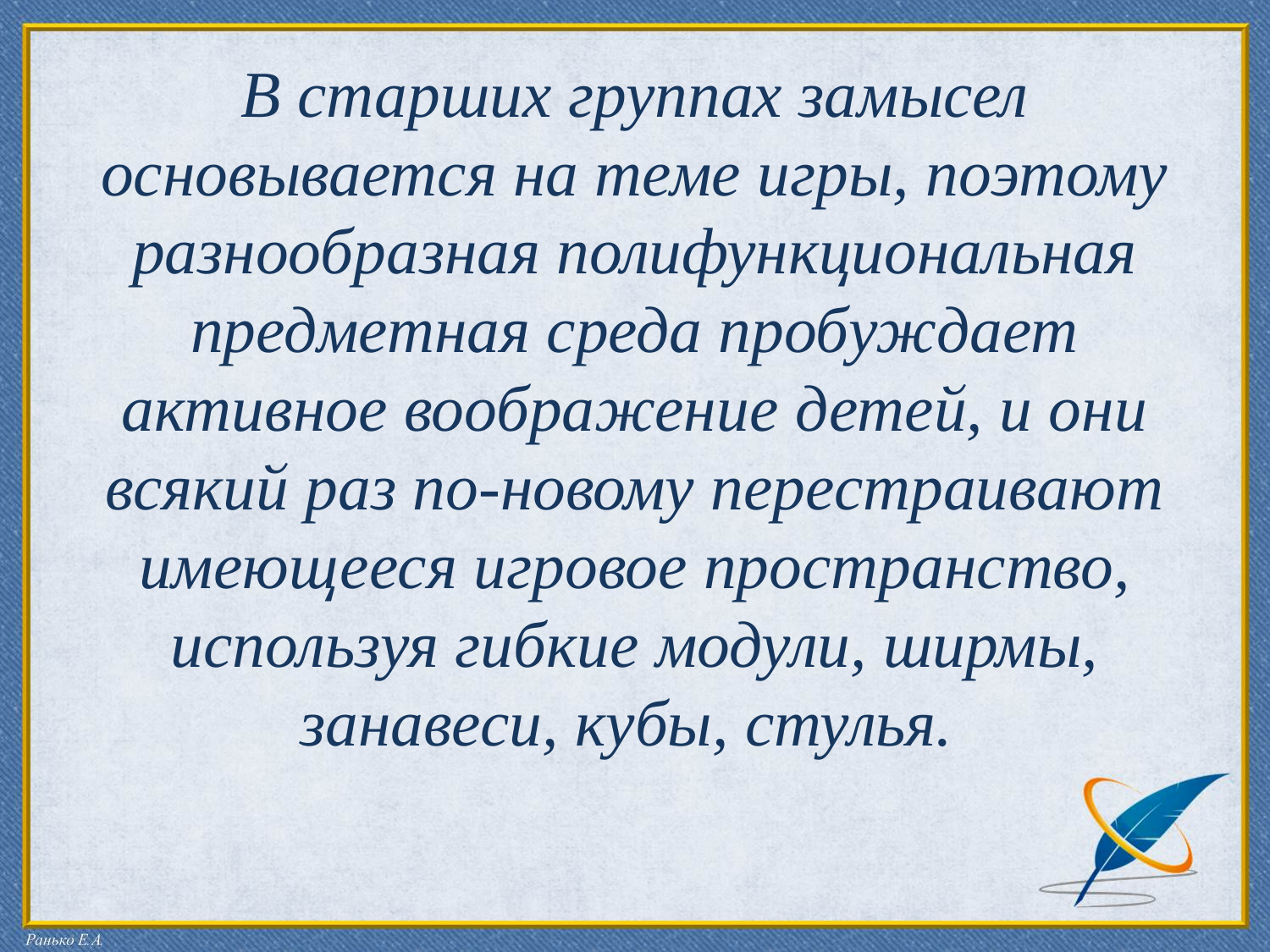

# В старших группах замысел основывается на теме игры, поэтому разнообразная полифункциональная предметная среда пробуждает активное воображение детей, и они всякий раз по-новому перестраивают имеющееся игровое пространство, используя гибкие модули, ширмы, занавеси, кубы, стулья.